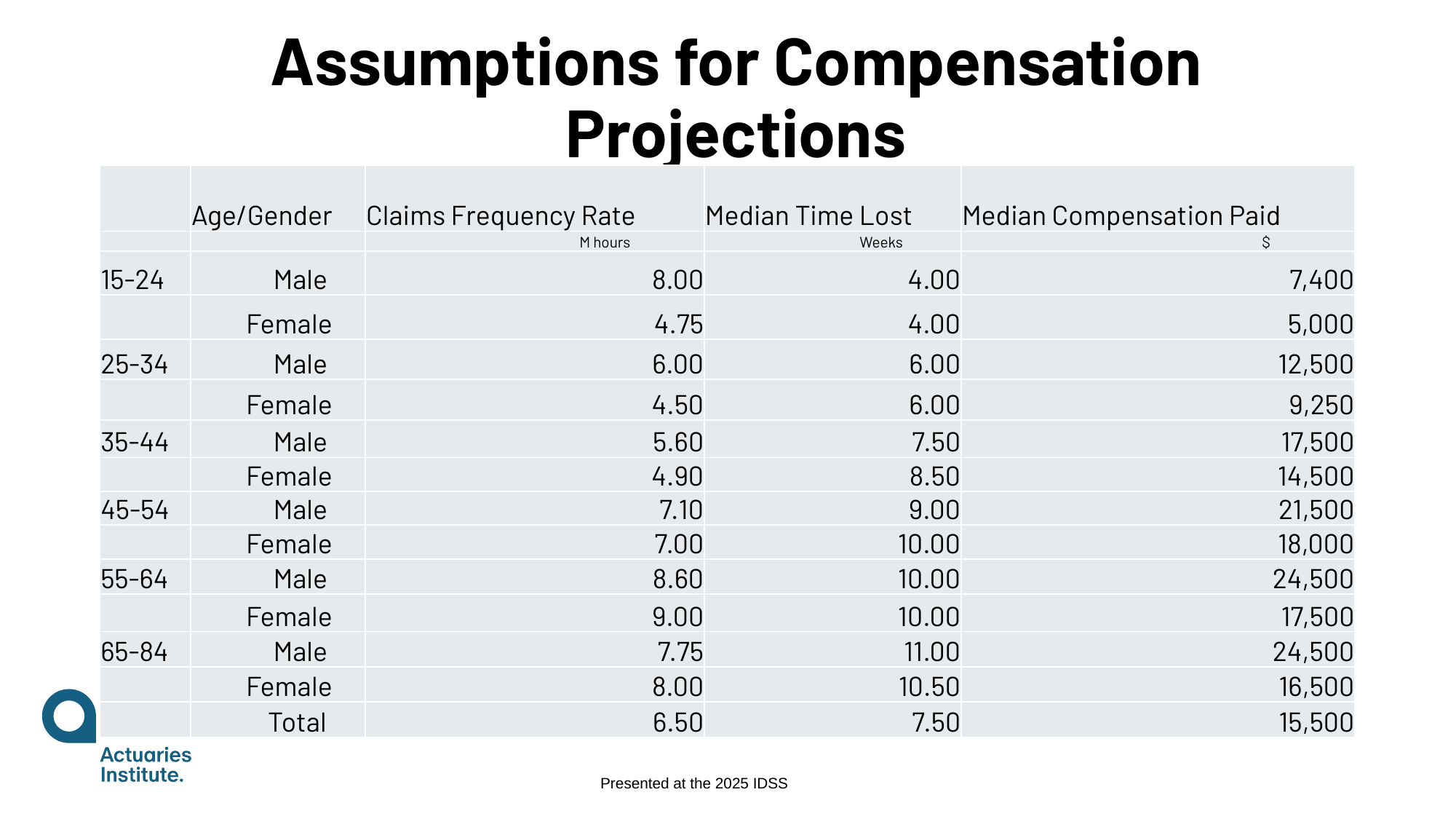

Assumptions for Compensation Projections

|  | Age/Gender | Claims Frequency Rate | Median Time Lost | Median Compensation Paid |
| --- | --- | --- | --- | --- |
|  |  | M hours | Weeks | $ |
| 15-24 | Male | 8.00 | 4.00 | 7,400 |
|  | Female | 4.75 | 4.00 | 5,000 |
| 25-34 | Male | 6.00 | 6.00 | 12,500 |
|  | Female | 4.50 | 6.00 | 9,250 |
| 35-44 | Male | 5.60 | 7.50 | 17,500 |
|  | Female | 4.90 | 8.50 | 14,500 |
| 45-54 | Male | 7.10 | 9.00 | 21,500 |
|  | Female | 7.00 | 10.00 | 18,000 |
| 55-64 | Male | 8.60 | 10.00 | 24,500 |
|  | Female | 9.00 | 10.00 | 17,500 |
| 65-84 | Male | 7.75 | 11.00 | 24,500 |
|  | Female | 8.00 | 10.50 | 16,500 |
|  | Total | 6.50 | 7.50 | 15,500 |
10
Presented at the 2025 IDSS